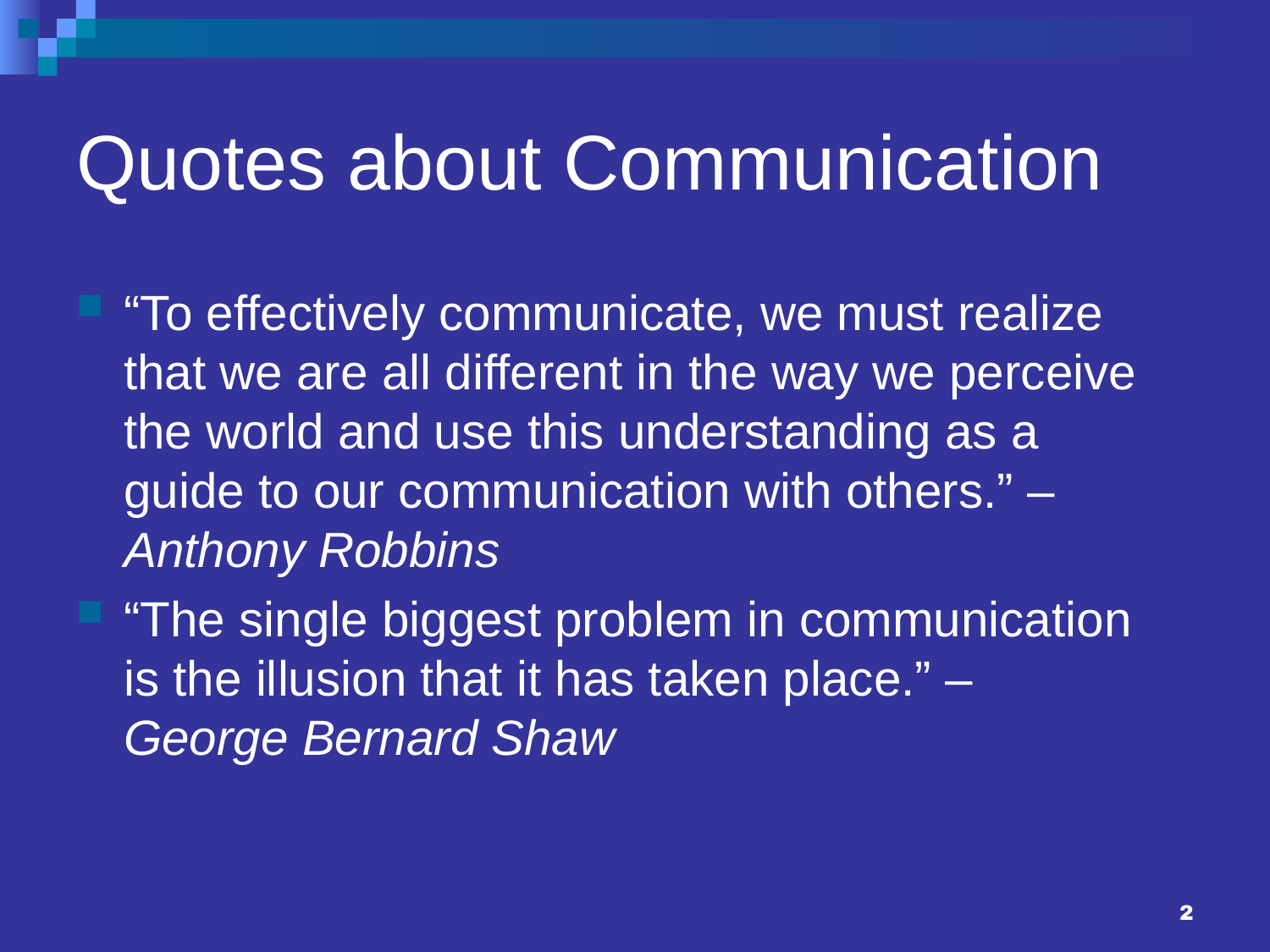

# Quotes about Communication
“To effectively communicate, we must realize that we are all different in the way we perceive the world and use this understanding as a guide to our communication with others.” – Anthony Robbins
“The single biggest problem in communication is the illusion that it has taken place.” – George Bernard Shaw
2